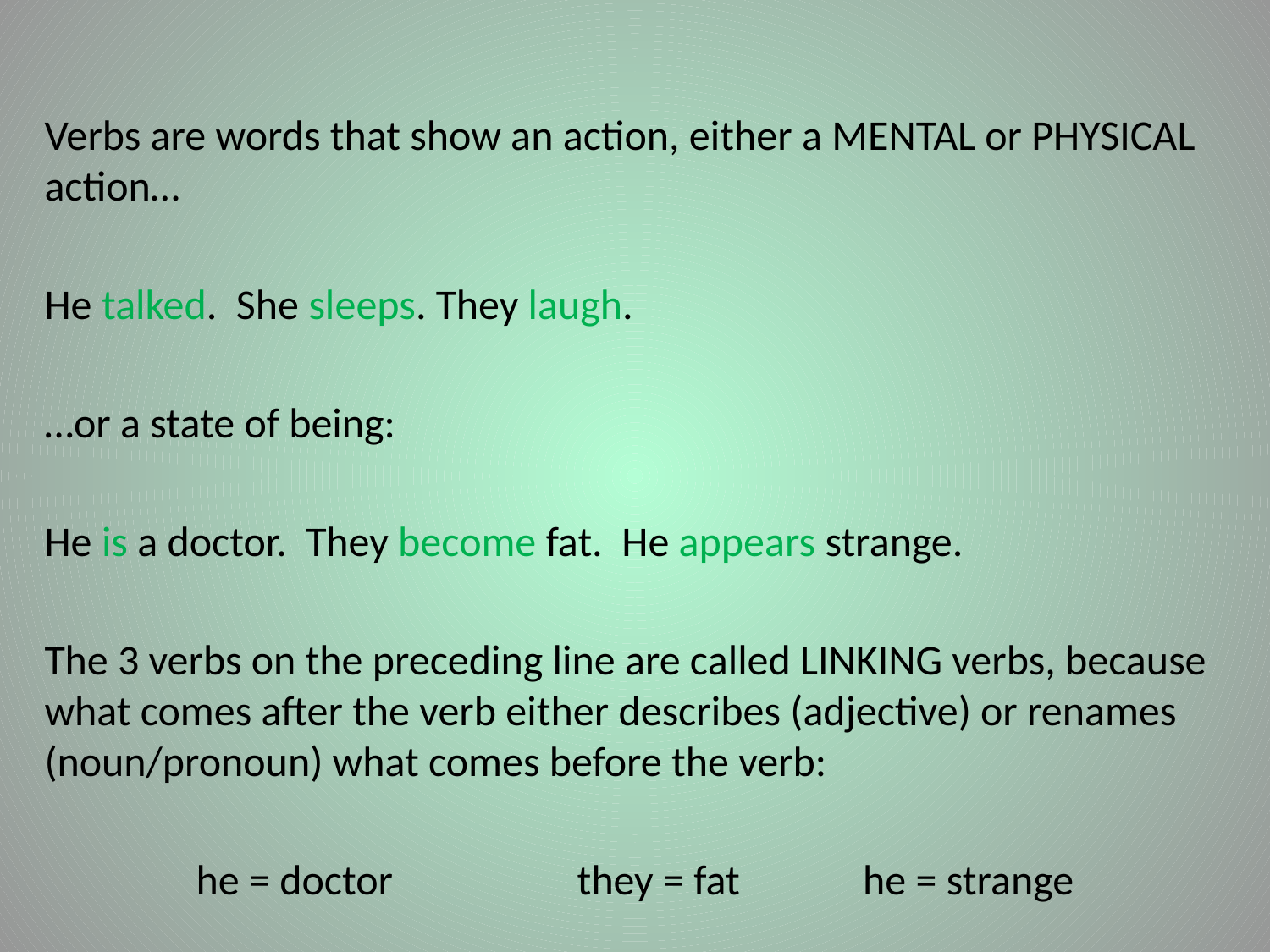

#

Verbs are words that show an action, either a MENTAL or PHYSICAL action…

He talked.  She sleeps. They laugh.

…or a state of being:

He is a doctor.  They become fat.  He appears strange.

The 3 verbs on the preceding line are called LINKING verbs, because what comes after the verb either describes (adjective) or renames (noun/pronoun) what comes before the verb:

he = doctor		they = fat 		he = strange